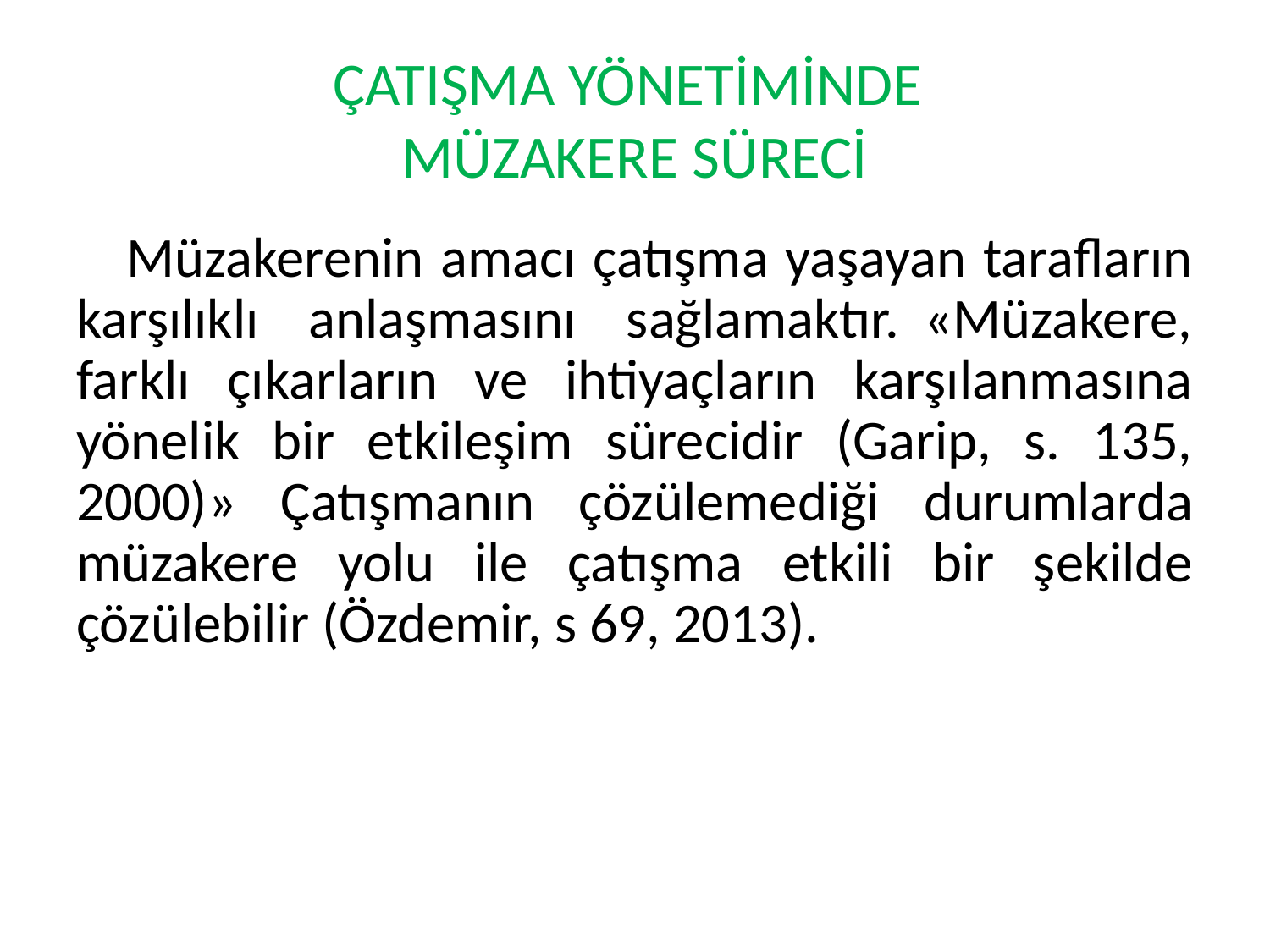

# ÇATIŞMA YÖNETİMİNDE MÜZAKERE SÜRECİ
   Müzakerenin amacı çatışma yaşayan tarafların karşılıklı  anlaşmasını  sağlamaktır. «Müzakere, farklı çıkarların ve ihtiyaçların karşılanmasına yönelik bir etkileşim sürecidir (Garip, s. 135, 2000)» Çatışmanın çözülemediği durumlarda müzakere yolu ile çatışma etkili bir şekilde çözülebilir (Özdemir, s 69, 2013).